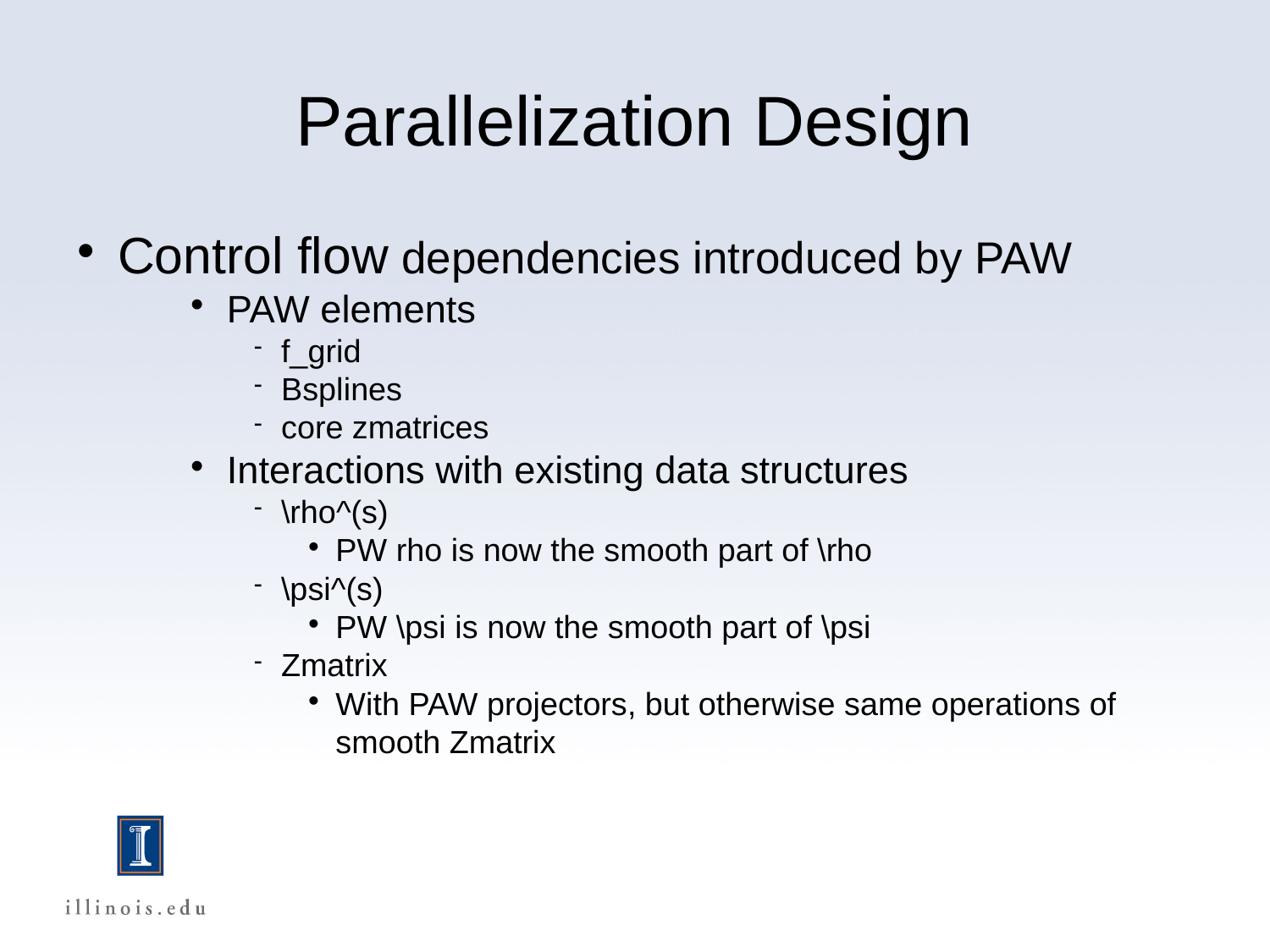

Parallelization Design
Control flow dependencies introduced by PAW
PAW elements
f_grid
Bsplines
core zmatrices
Interactions with existing data structures
\rho^(s)
PW rho is now the smooth part of \rho
\psi^(s)
PW \psi is now the smooth part of \psi
Zmatrix
With PAW projectors, but otherwise same operations of smooth Zmatrix